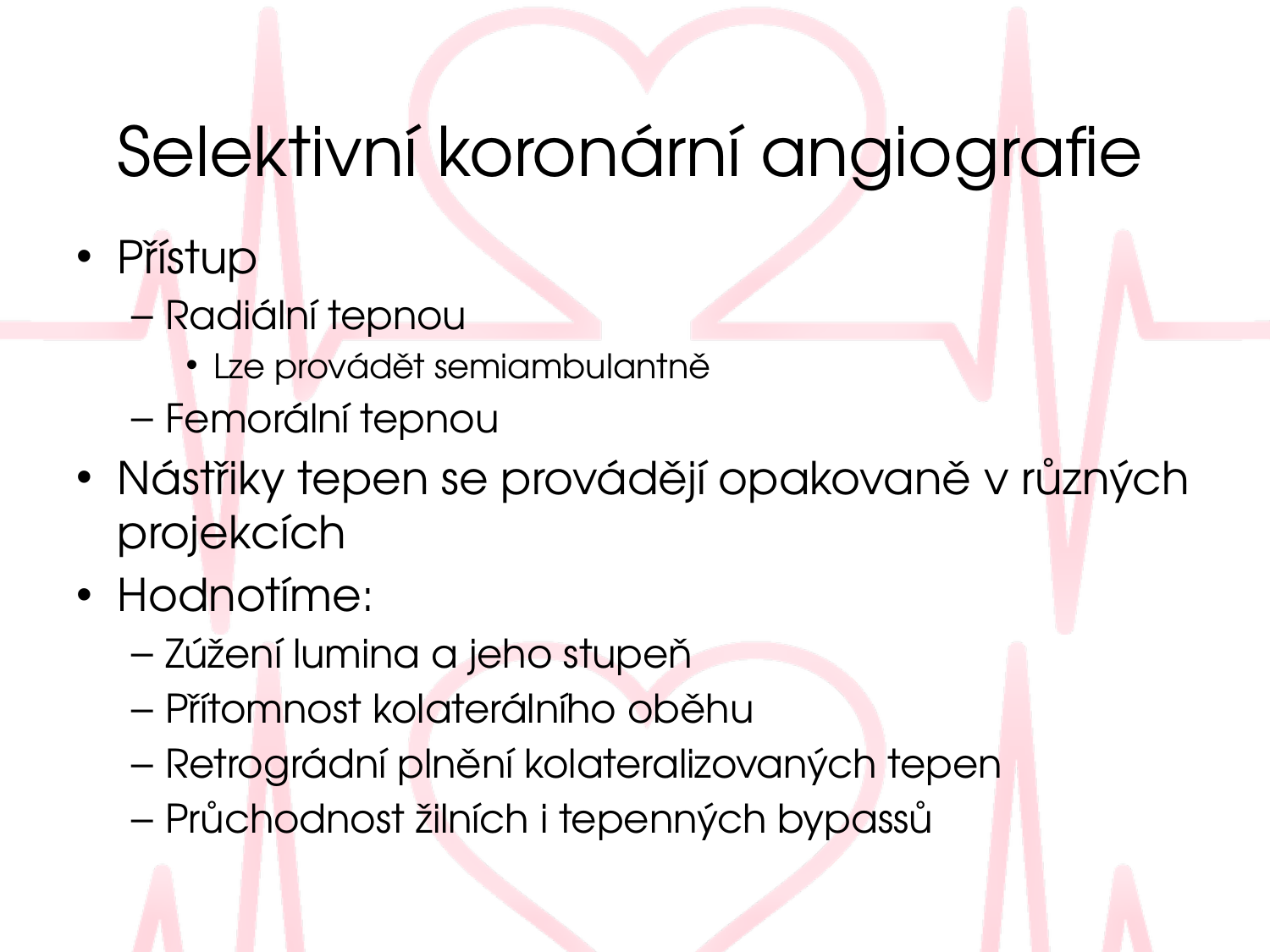

# Selektivní koronární angiografie
Přístup
Radiální tepnou
Lze provádět semiambulantně
Femorální tepnou
Nástřiky tepen se provádějí opakovaně v různých projekcích
Hodnotíme:
Zúžení lumina a jeho stupeň
Přítomnost kolaterálního oběhu
Retrográdní plnění kolateralizovaných tepen
Průchodnost žilních i tepenných bypassů